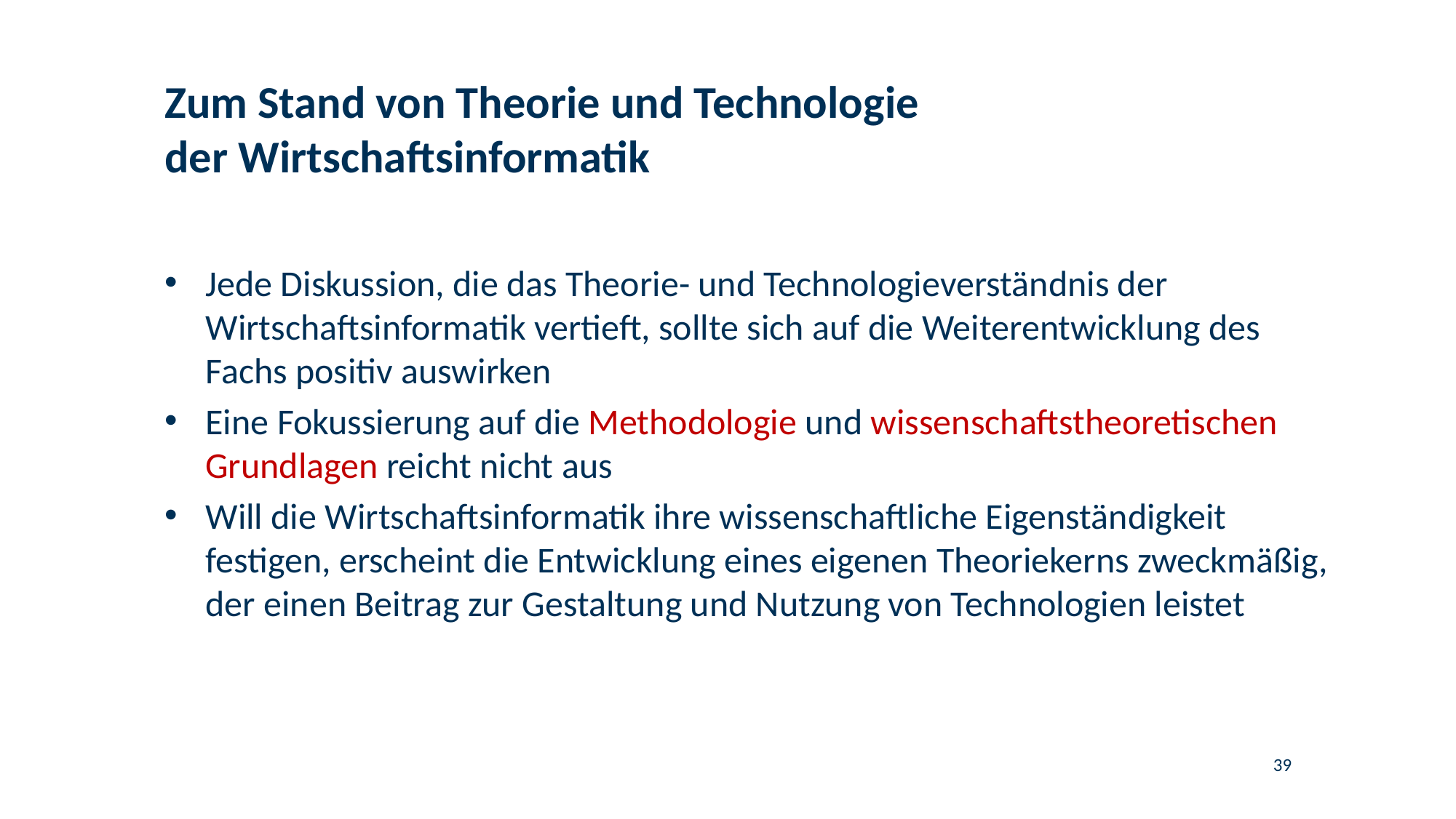

# Zum Stand von Theorie und Technologie der Wirtschaftsinformatik
Jede Diskussion, die das Theorie- und Technologieverständnis der Wirtschaftsinformatik vertieft, sollte sich auf die Weiterentwicklung des Fachs positiv auswirken
Eine Fokussierung auf die Methodologie und wissenschaftstheoretischen Grundlagen reicht nicht aus
Will die Wirtschaftsinformatik ihre wissenschaftliche Eigenständigkeit festigen, erscheint die Entwicklung eines eigenen Theoriekerns zweckmäßig, der einen Beitrag zur Gestaltung und Nutzung von Technologien leistet
39